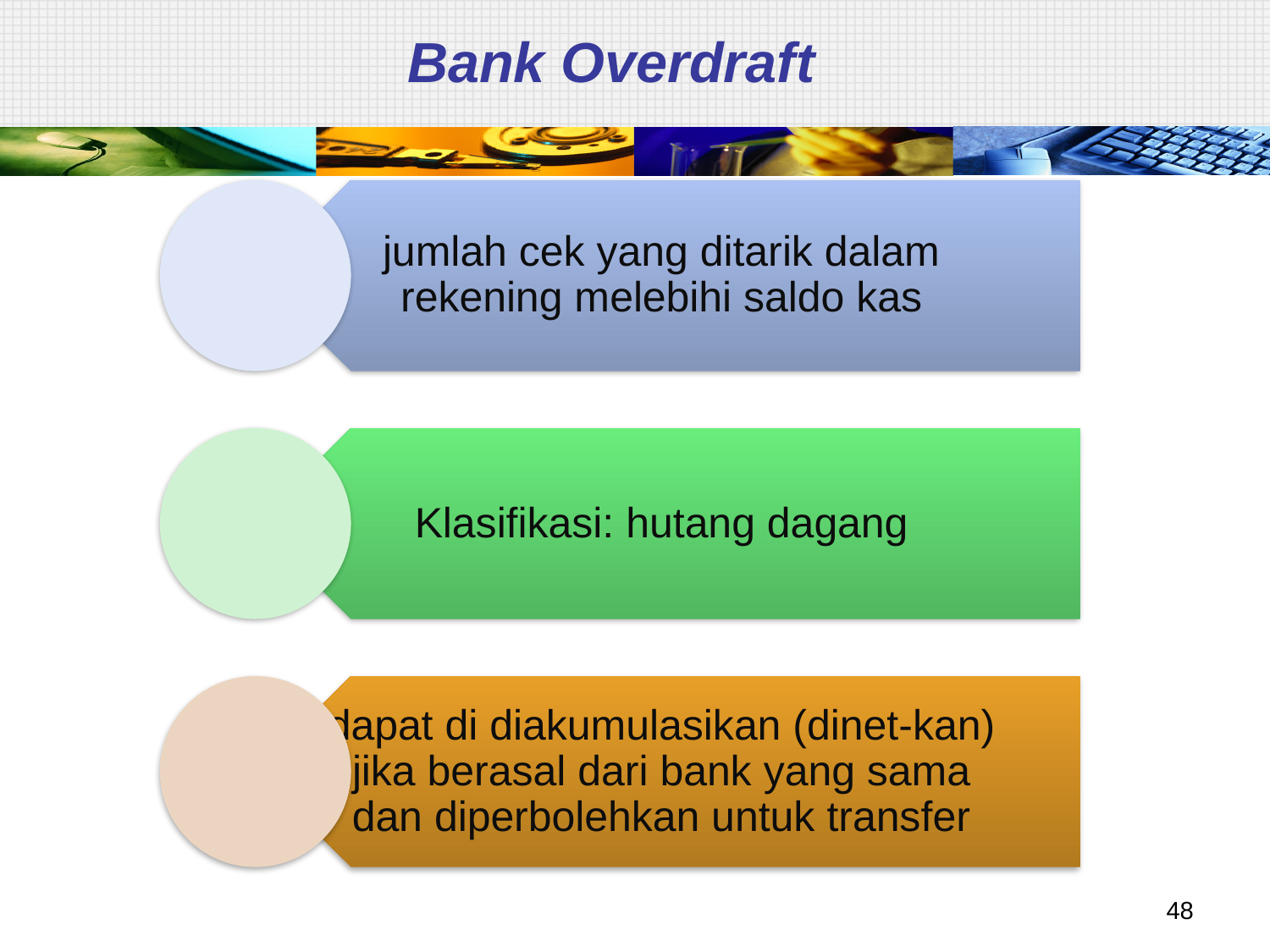

# Bank Overdraft
jumlah cek yang ditarik dalam rekening melebihi saldo kas
Klasifikasi: hutang dagang
dapat di diakumulasikan (dinet-kan) jika berasal dari bank yang sama dan diperbolehkan untuk transfer
48